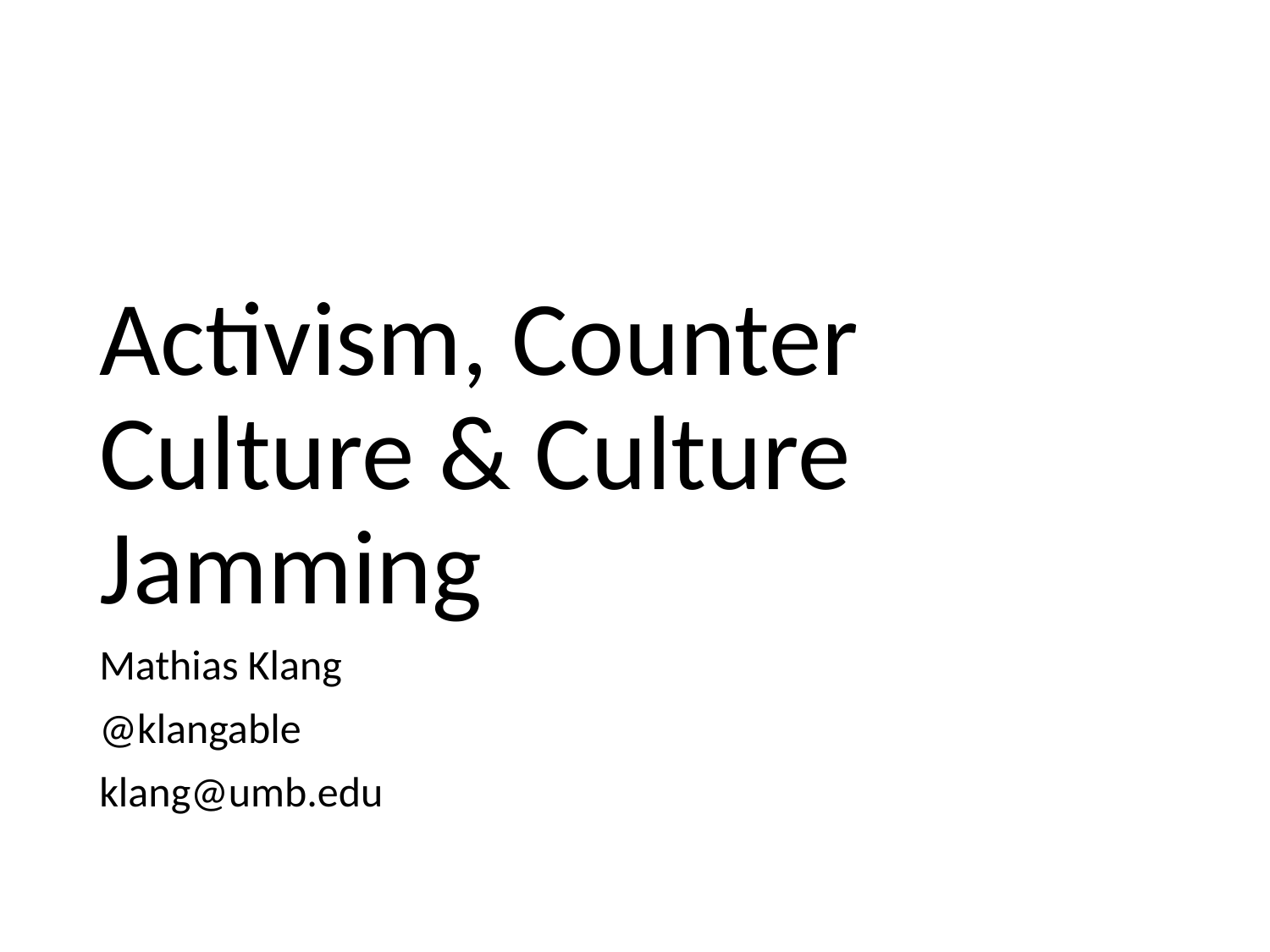

# Activism, Counter Culture & Culture Jamming
Mathias Klang
@klangable
klang@umb.edu